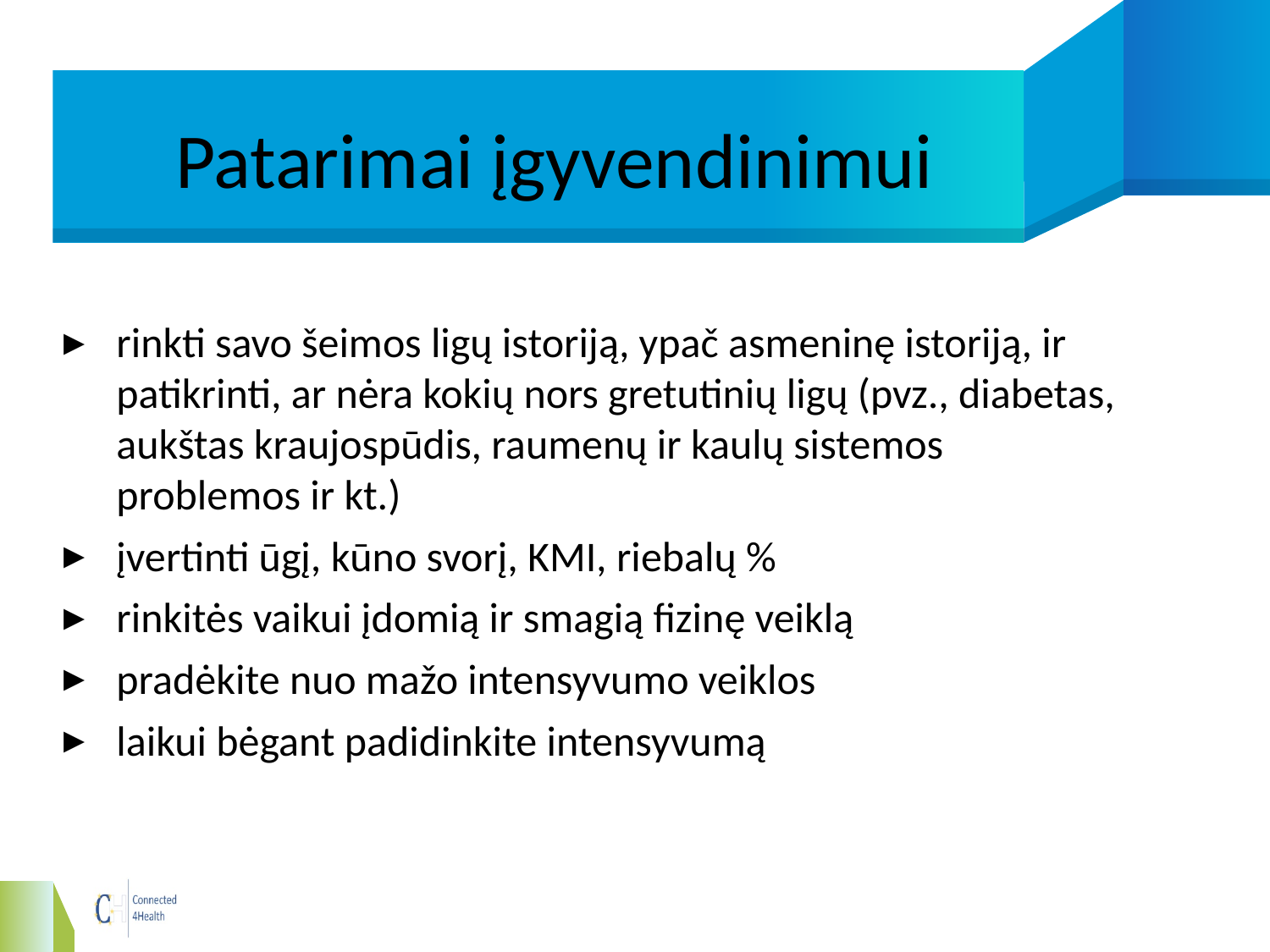

# Patarimai įgyvendinimui
rinkti savo šeimos ligų istoriją, ypač asmeninę istoriją, ir patikrinti, ar nėra kokių nors gretutinių ligų (pvz., diabetas, aukštas kraujospūdis, raumenų ir kaulų sistemos problemos ir kt.)
įvertinti ūgį, kūno svorį, KMI, riebalų %
rinkitės vaikui įdomią ir smagią fizinę veiklą
pradėkite nuo mažo intensyvumo veiklos
laikui bėgant padidinkite intensyvumą